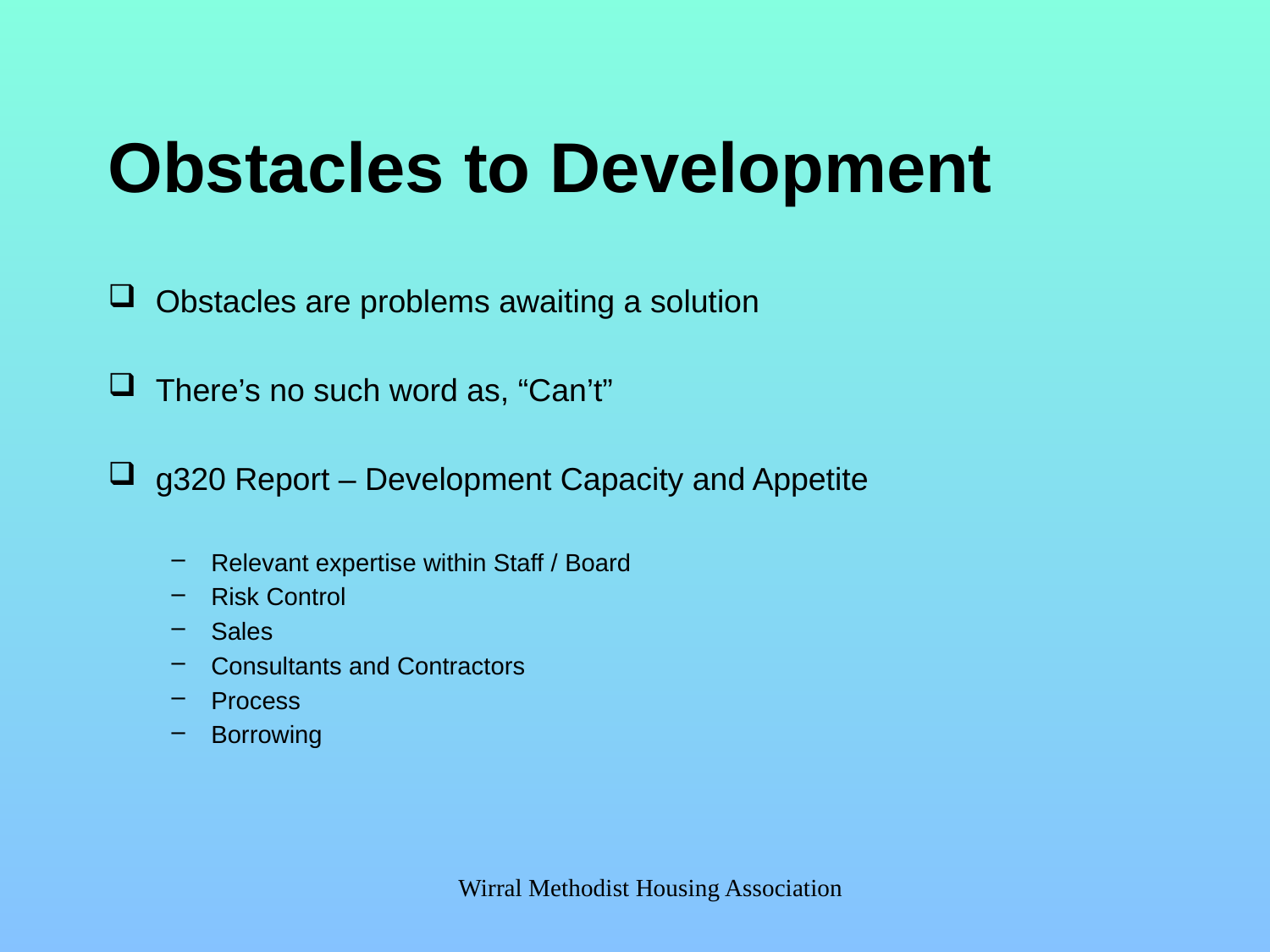

# Obstacles to Development
Obstacles are problems awaiting a solution

There’s no such word as, “Can’t”

g320 Report – Development Capacity and Appetite

Relevant expertise within Staff / Board
Risk Control
Sales
Consultants and Contractors
Process
Borrowing

Wirral Methodist Housing Association